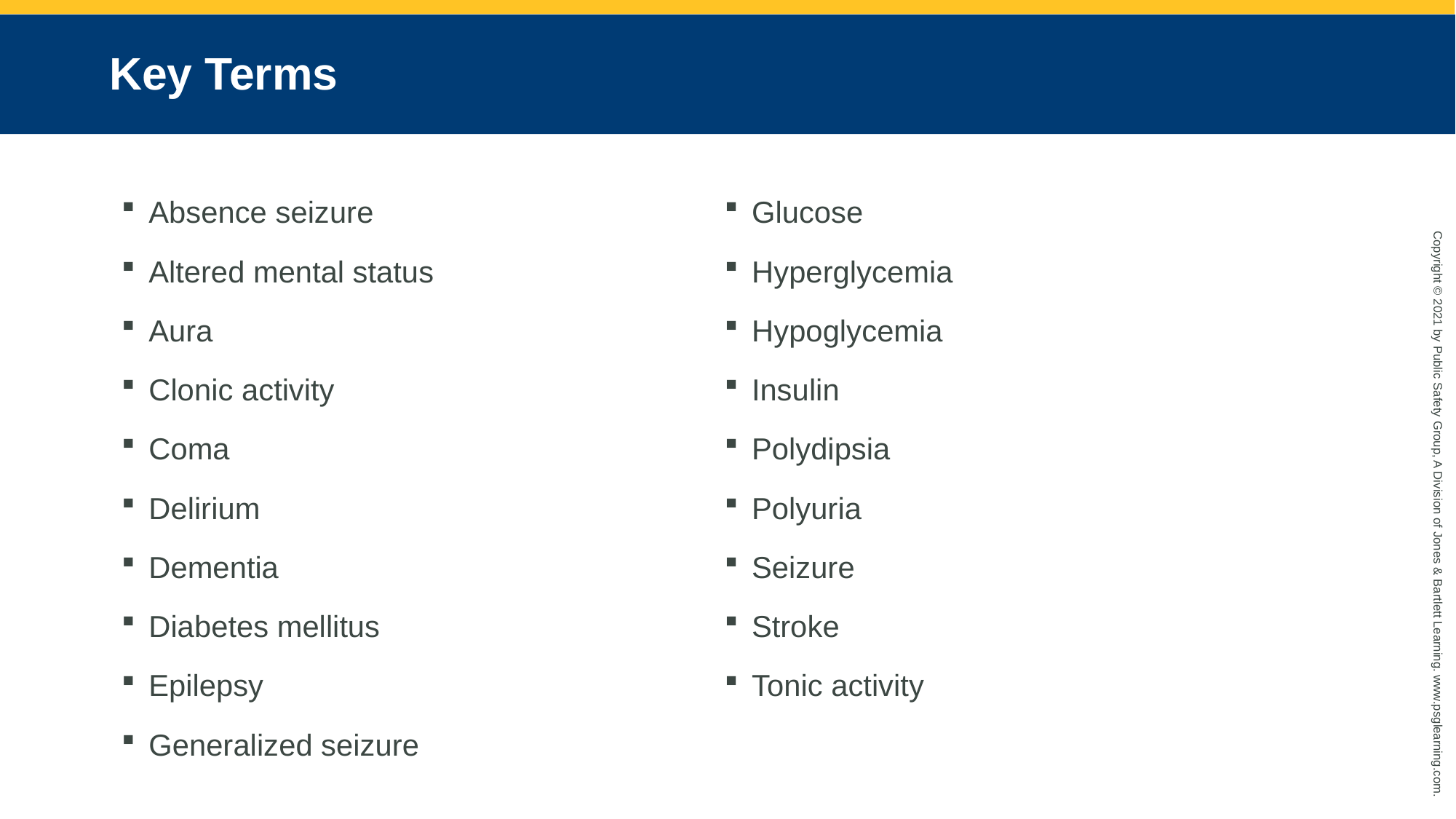

# Key Terms
Absence seizure
Altered mental status
Aura
Clonic activity
Coma
Delirium
Dementia
Diabetes mellitus
Epilepsy
Generalized seizure
Glucose
Hyperglycemia
Hypoglycemia
Insulin
Polydipsia
Polyuria
Seizure
Stroke
Tonic activity